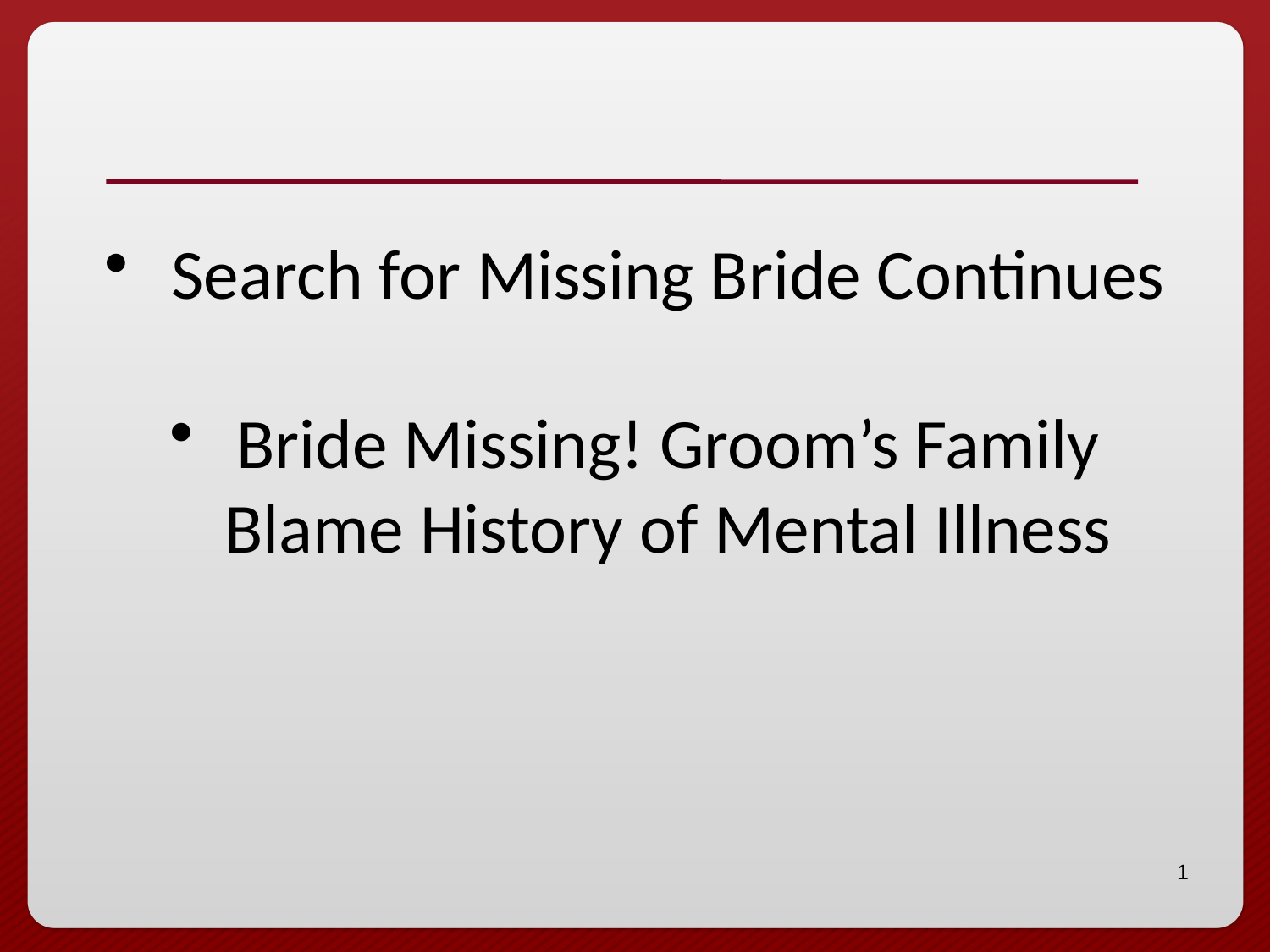

Search for Missing Bride Continues

Bride Missing! Groom’s Family Blame History of Mental Illness
1